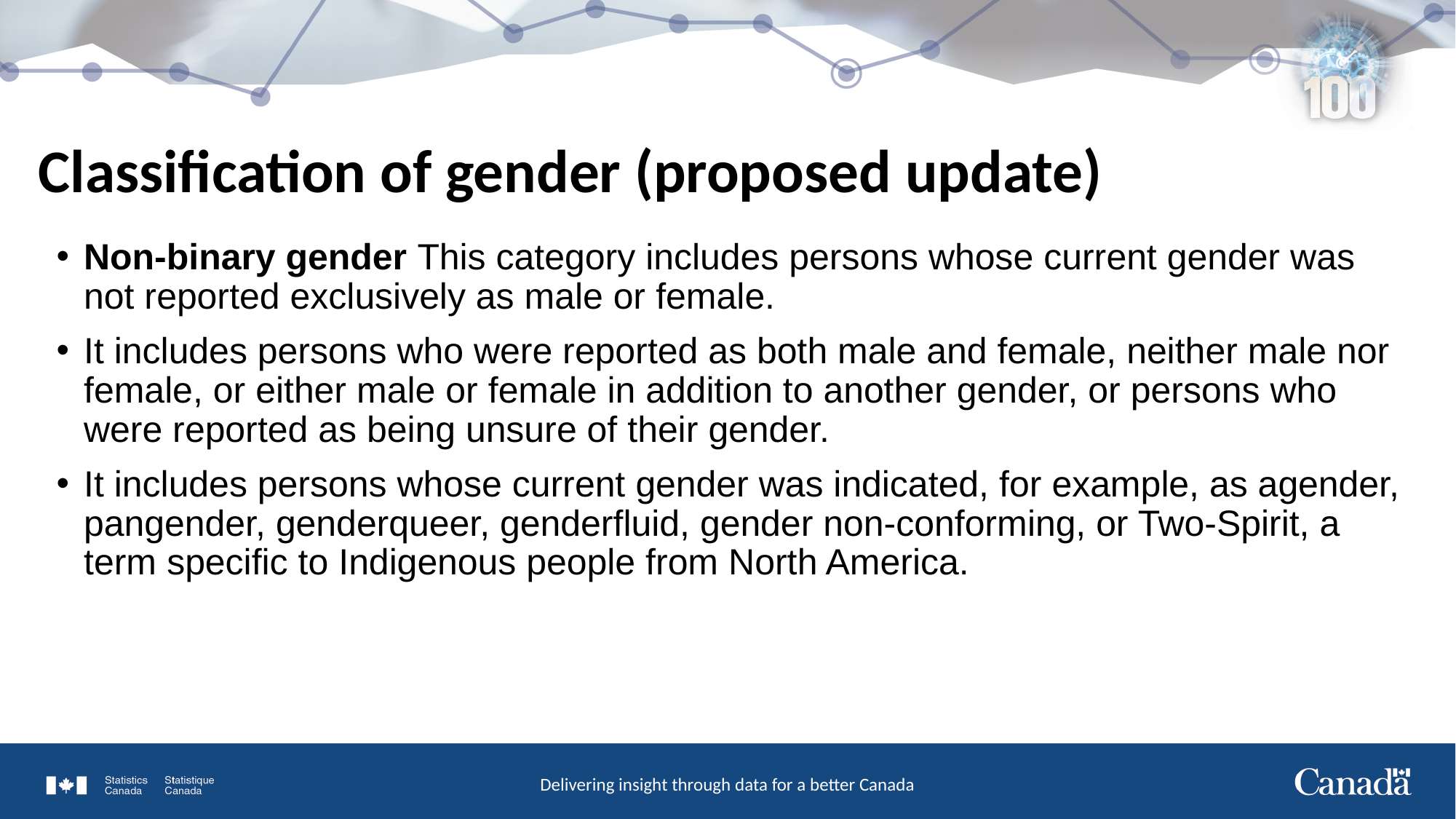

Classification of gender (proposed update)
Non-binary gender This category includes persons whose current gender was not reported exclusively as male or female.
It includes persons who were reported as both male and female, neither male nor female, or either male or female in addition to another gender, or persons who were reported as being unsure of their gender.
It includes persons whose current gender was indicated, for example, as agender, pangender, genderqueer, genderfluid, gender non-conforming, or Two-Spirit, a term specific to Indigenous people from North America.